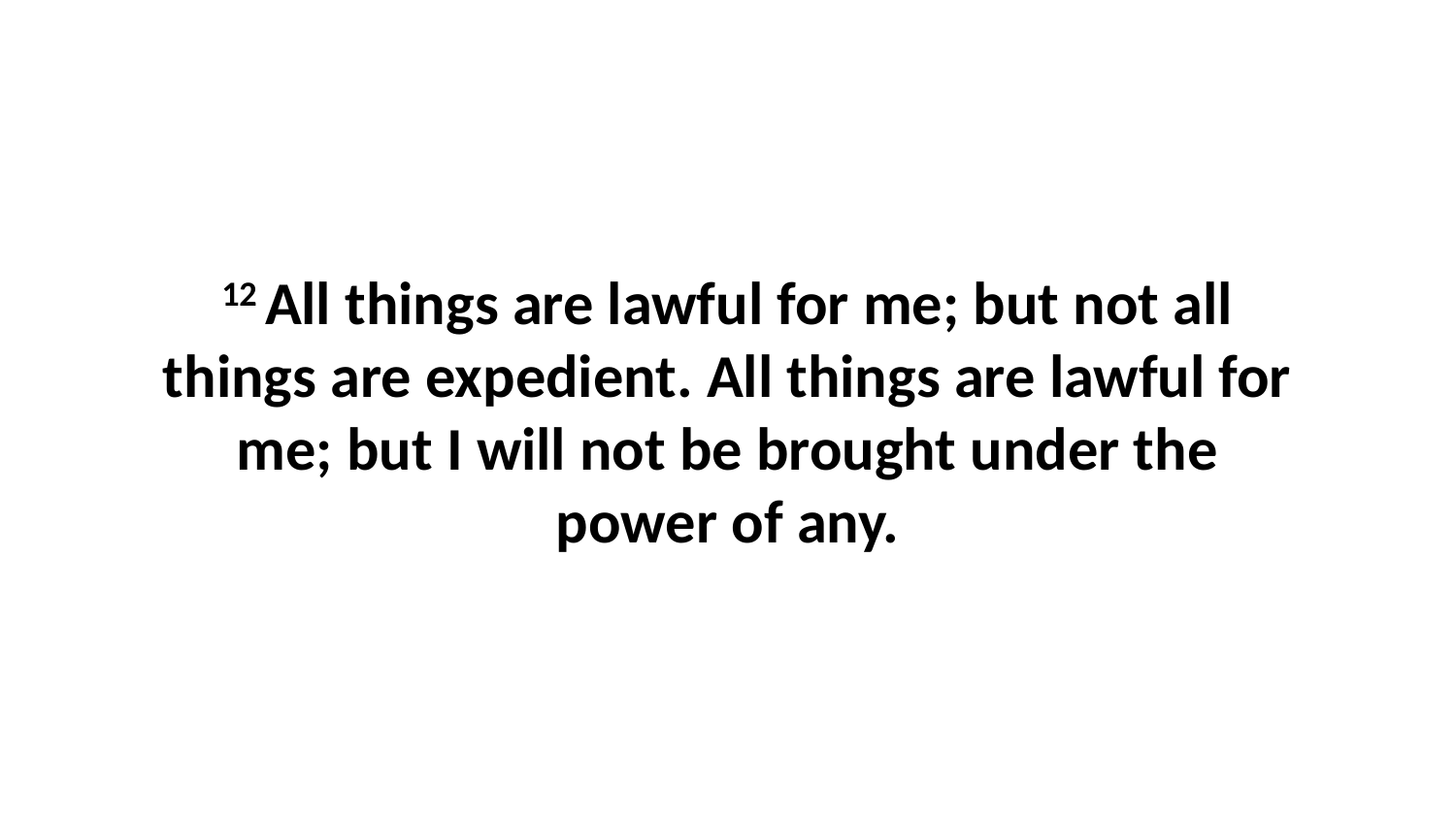

12 All things are lawful for me; but not all things are expedient. All things are lawful for me; but I will not be brought under the power of any.